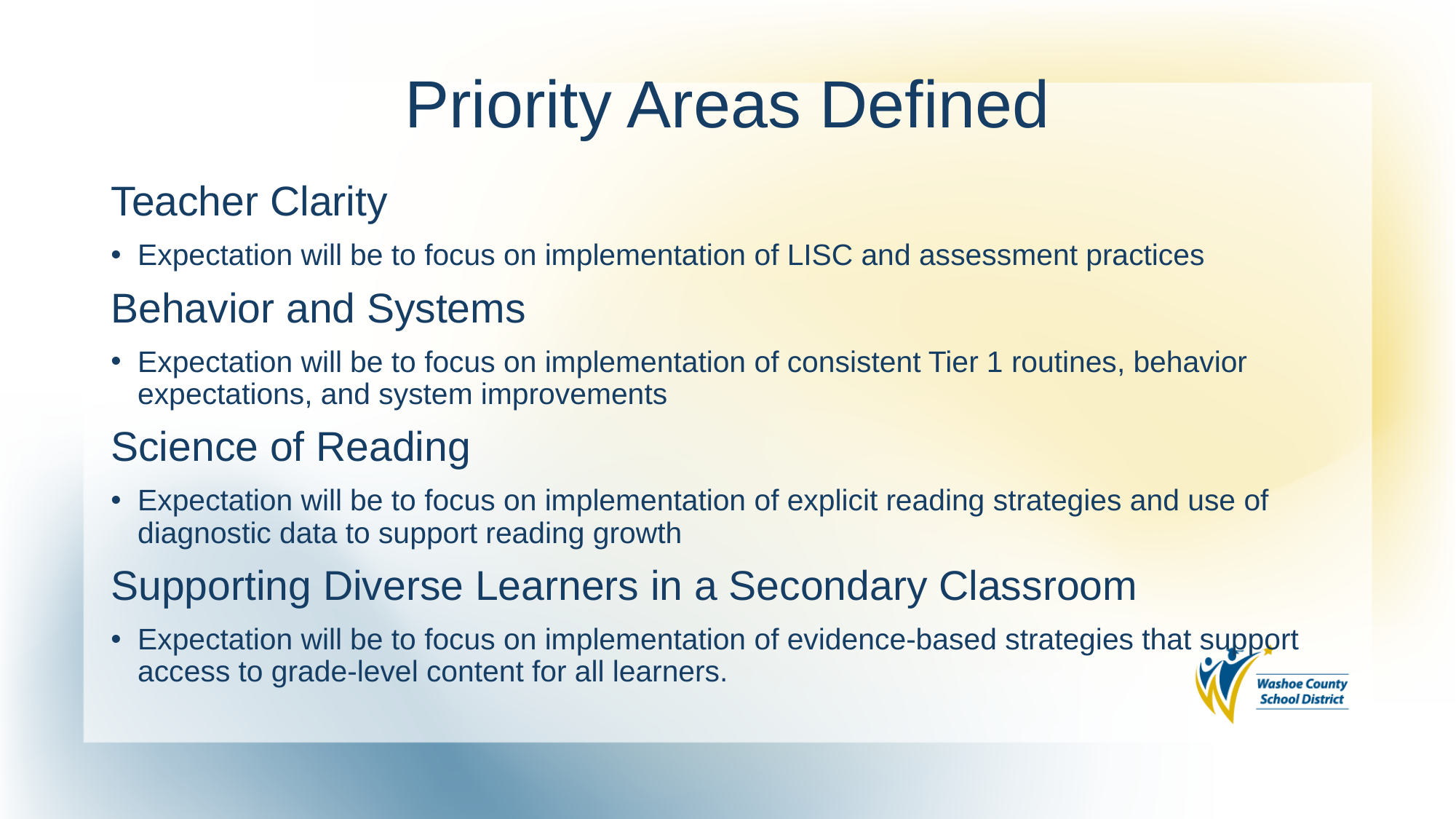

# Priority Areas Defined
Teacher Clarity
Expectation will be to focus on implementation of LISC and assessment practices
Behavior and Systems
Expectation will be to focus on implementation of consistent Tier 1 routines, behavior expectations, and system improvements
Science of Reading
Expectation will be to focus on implementation of explicit reading strategies and use of diagnostic data to support reading growth
Supporting Diverse Learners in a Secondary Classroom
Expectation will be to focus on implementation of evidence-based strategies that support access to grade-level content for all learners.